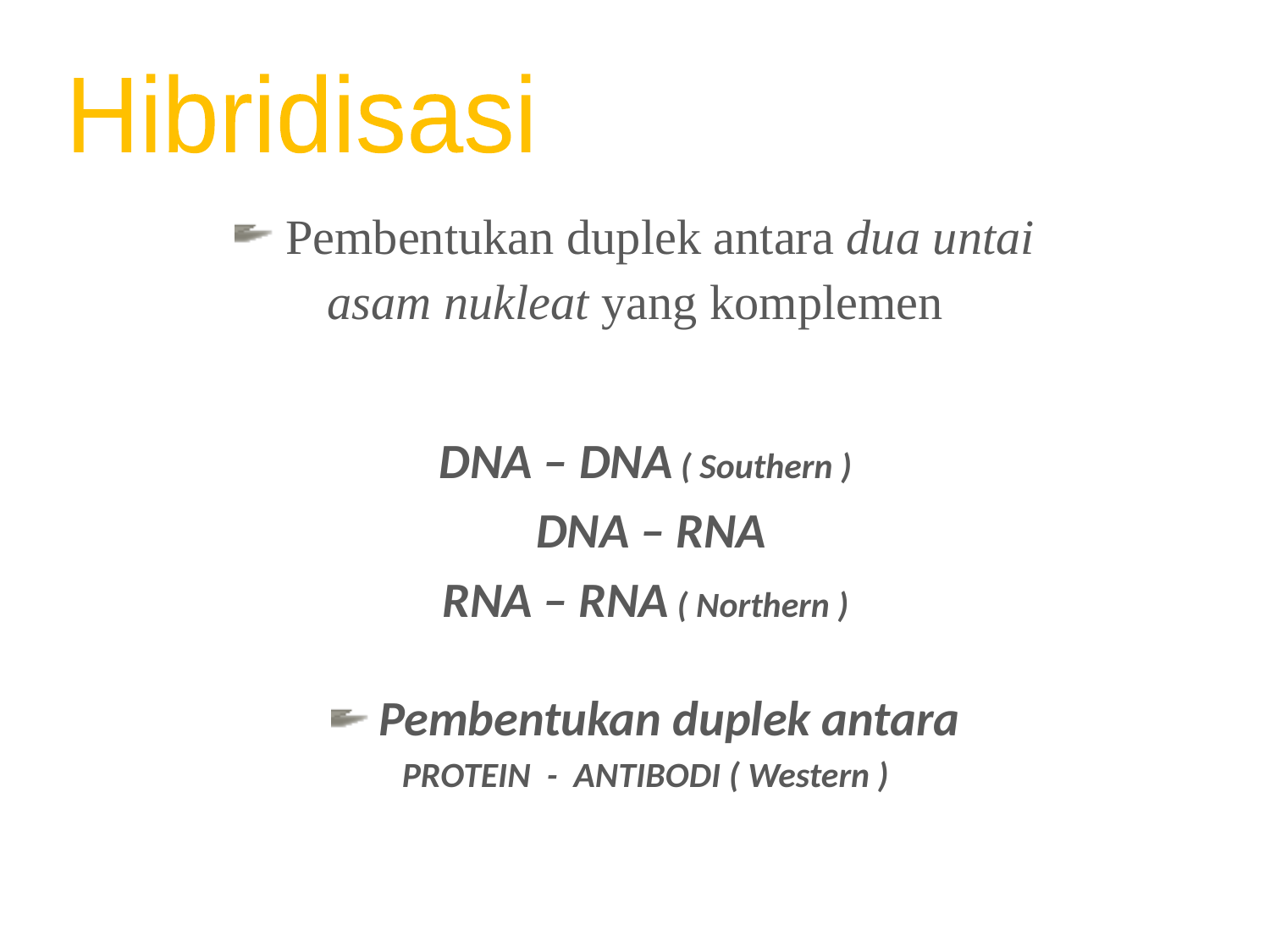

Hibridisasi
 Pembentukan duplek antara dua untai

asam nukleat yang komplemen

DNA – DNA ( Southern )
 DNA – RNA
RNA – RNA ( Northern )

Pembentukan duplek antara
PROTEIN  -  ANTIBODI ( Western )